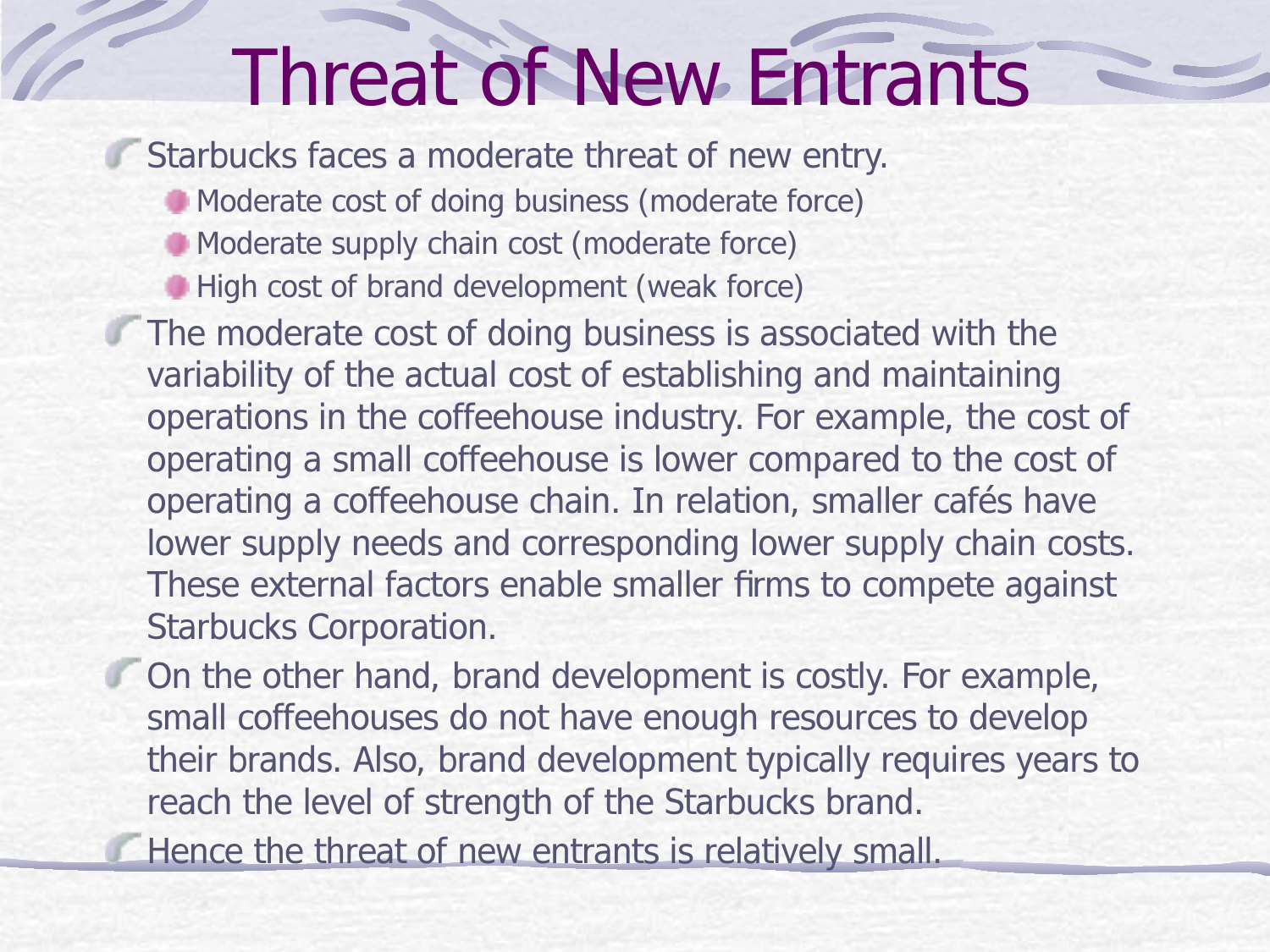

# Threat of New Entrants
Starbucks faces a moderate threat of new entry.
Moderate cost of doing business (moderate force)
Moderate supply chain cost (moderate force)
High cost of brand development (weak force)
The moderate cost of doing business is associated with the variability of the actual cost of establishing and maintaining operations in the coffeehouse industry. For example, the cost of operating a small coffeehouse is lower compared to the cost of operating a coffeehouse chain. In relation, smaller cafés have lower supply needs and corresponding lower supply chain costs. These external factors enable smaller firms to compete against Starbucks Corporation.
On the other hand, brand development is costly. For example, small coffeehouses do not have enough resources to develop their brands. Also, brand development typically requires years to reach the level of strength of the Starbucks brand.
Hence the threat of new entrants is relatively small.